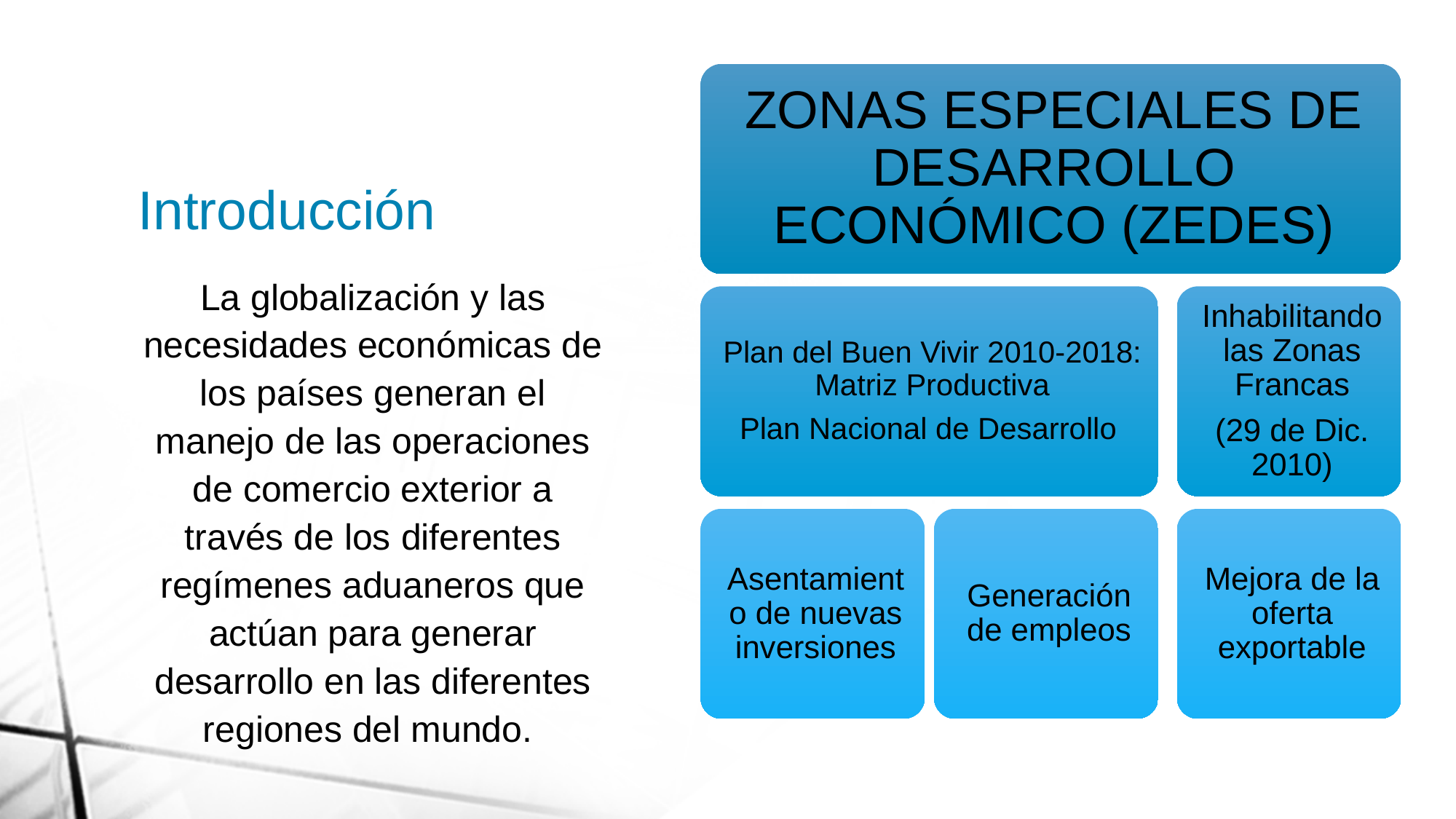

# Introducción
ZONAS ESPECIALES DE DESARROLLO ECONÓMICO (ZEDES)
Plan del Buen Vivir 2010-2018: Matriz Productiva
Plan Nacional de Desarrollo
Asentamiento de nuevas inversiones
Generación de empleos
Inhabilitando las Zonas Francas
(29 de Dic. 2010)
Mejora de la oferta exportable
La globalización y las necesidades económicas de los países generan el manejo de las operaciones de comercio exterior a través de los diferentes regímenes aduaneros que actúan para generar desarrollo en las diferentes regiones del mundo.